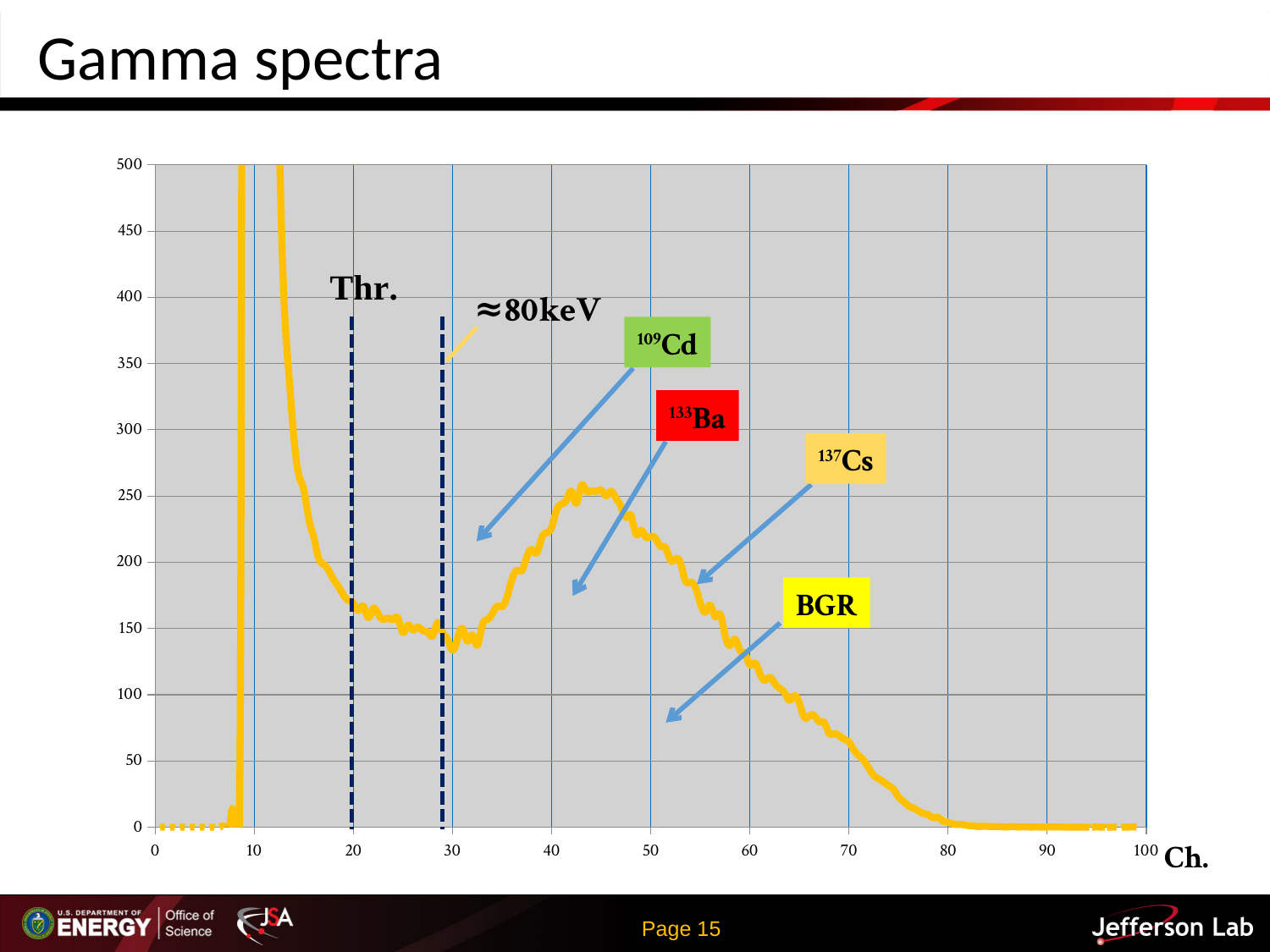

Gamma spectra

### Chart

| Category |  |  |  |  |
|---|---|---|---|---|
109Cd
133Ba
137Cs
BGR
Ch.
Page 15